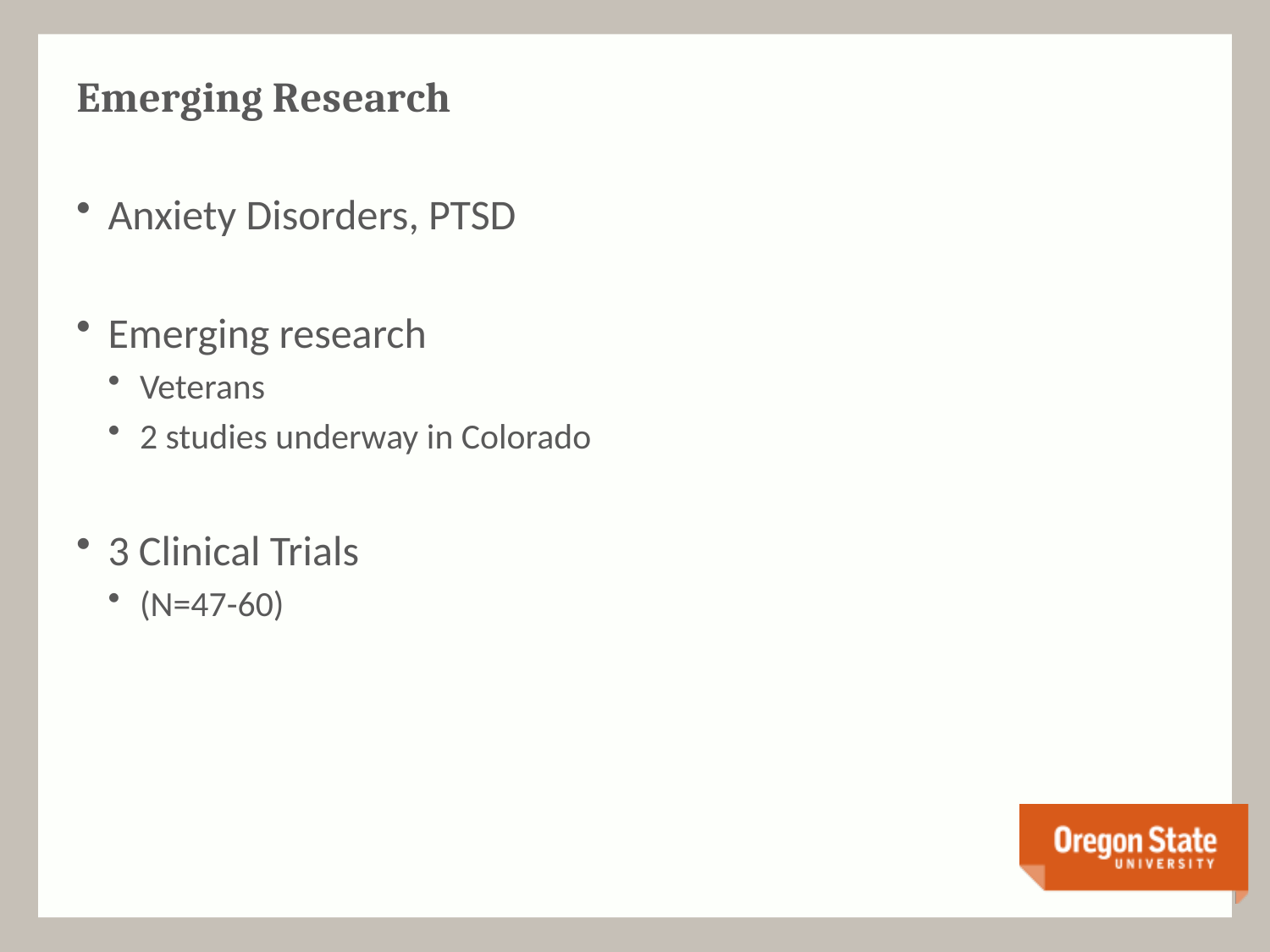

# Emerging Research
Anxiety Disorders, PTSD

Emerging research
Veterans
2 studies underway in Colorado

3 Clinical Trials
(N=47-60)